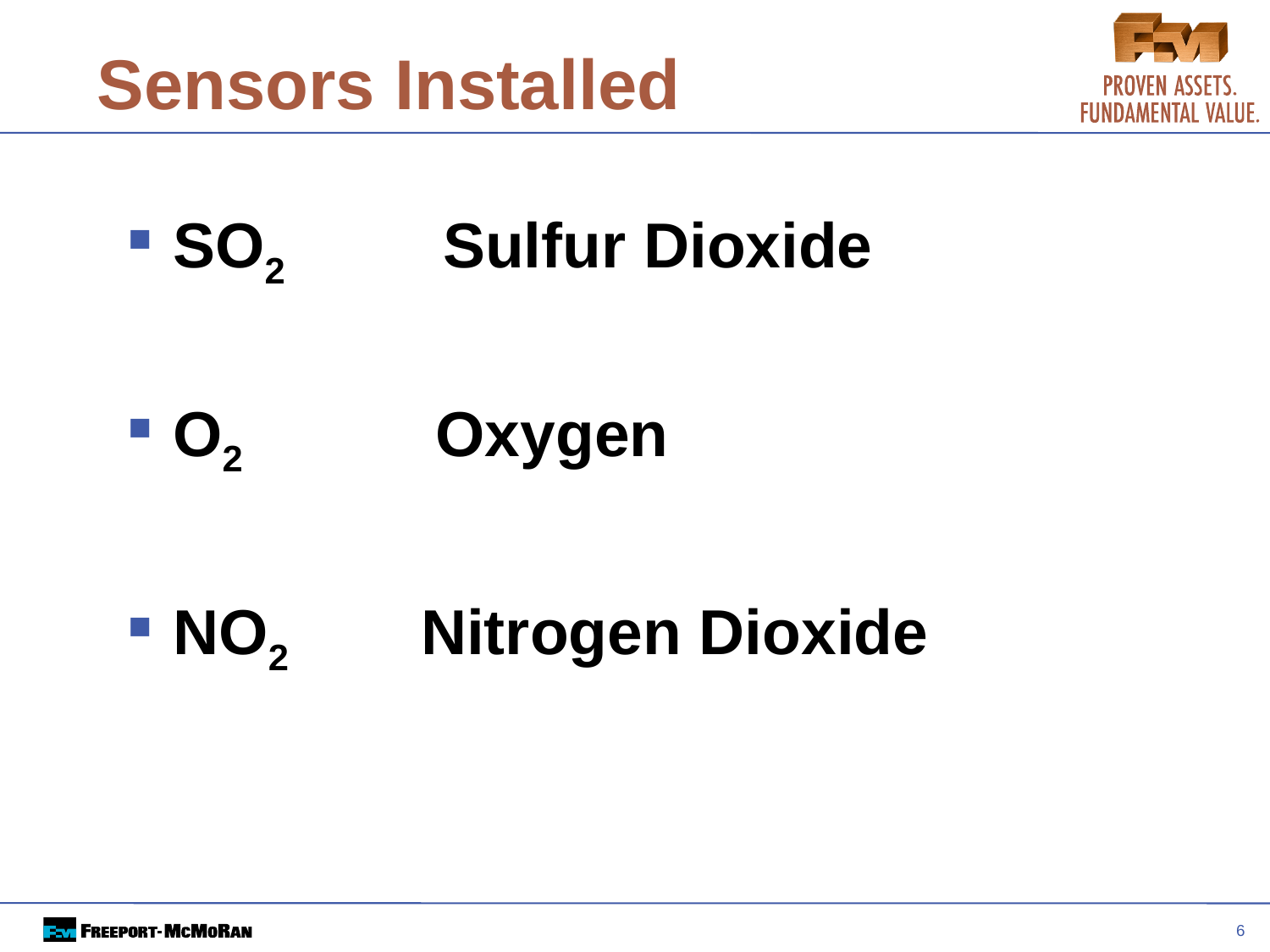

6
# Sensors Installed
SO2         Sulfur Dioxide

O2           Oxygen

NO2             Nitrogen Dioxide